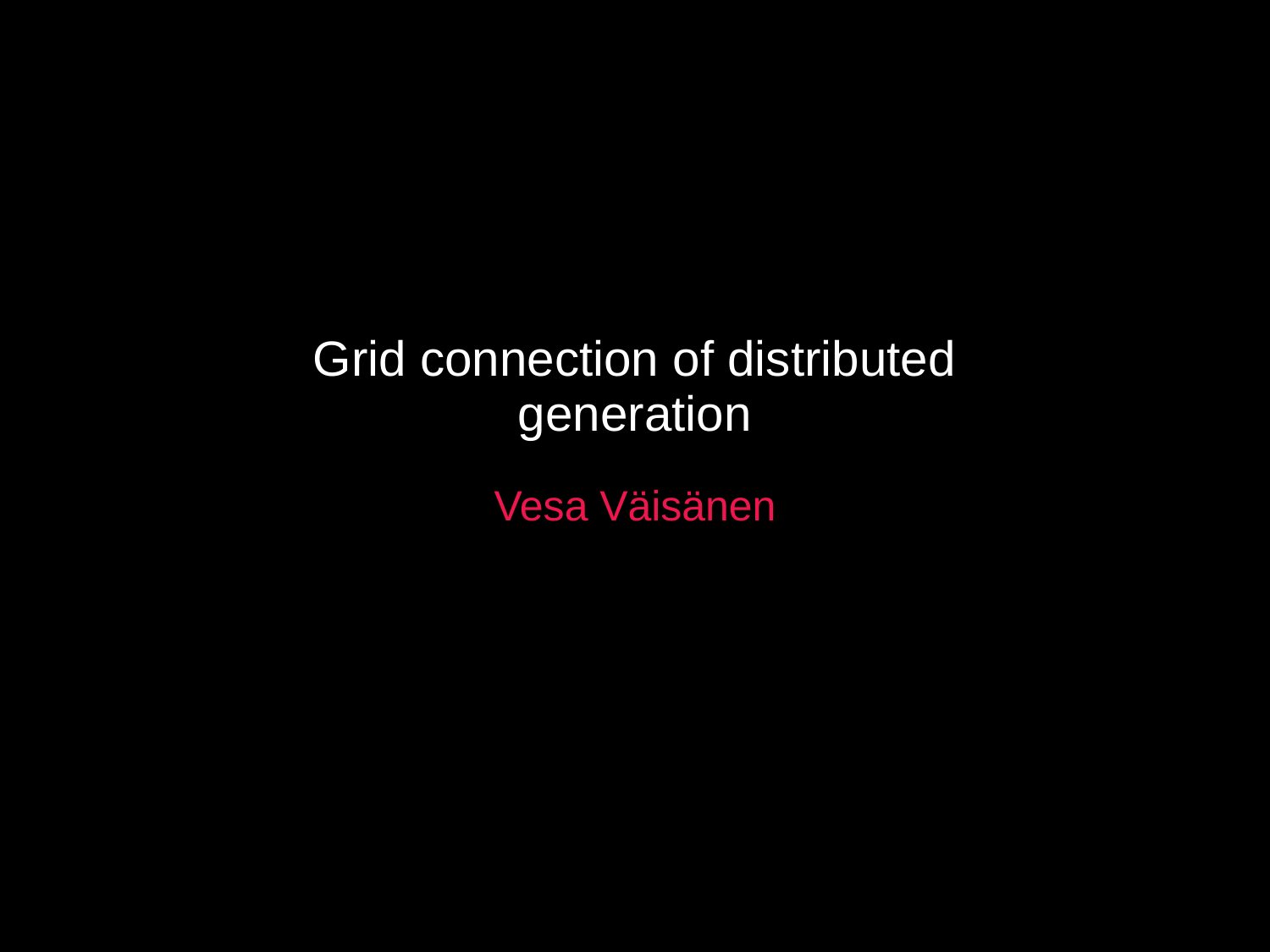

# Grid connection of distributed generation
Vesa Väisänen